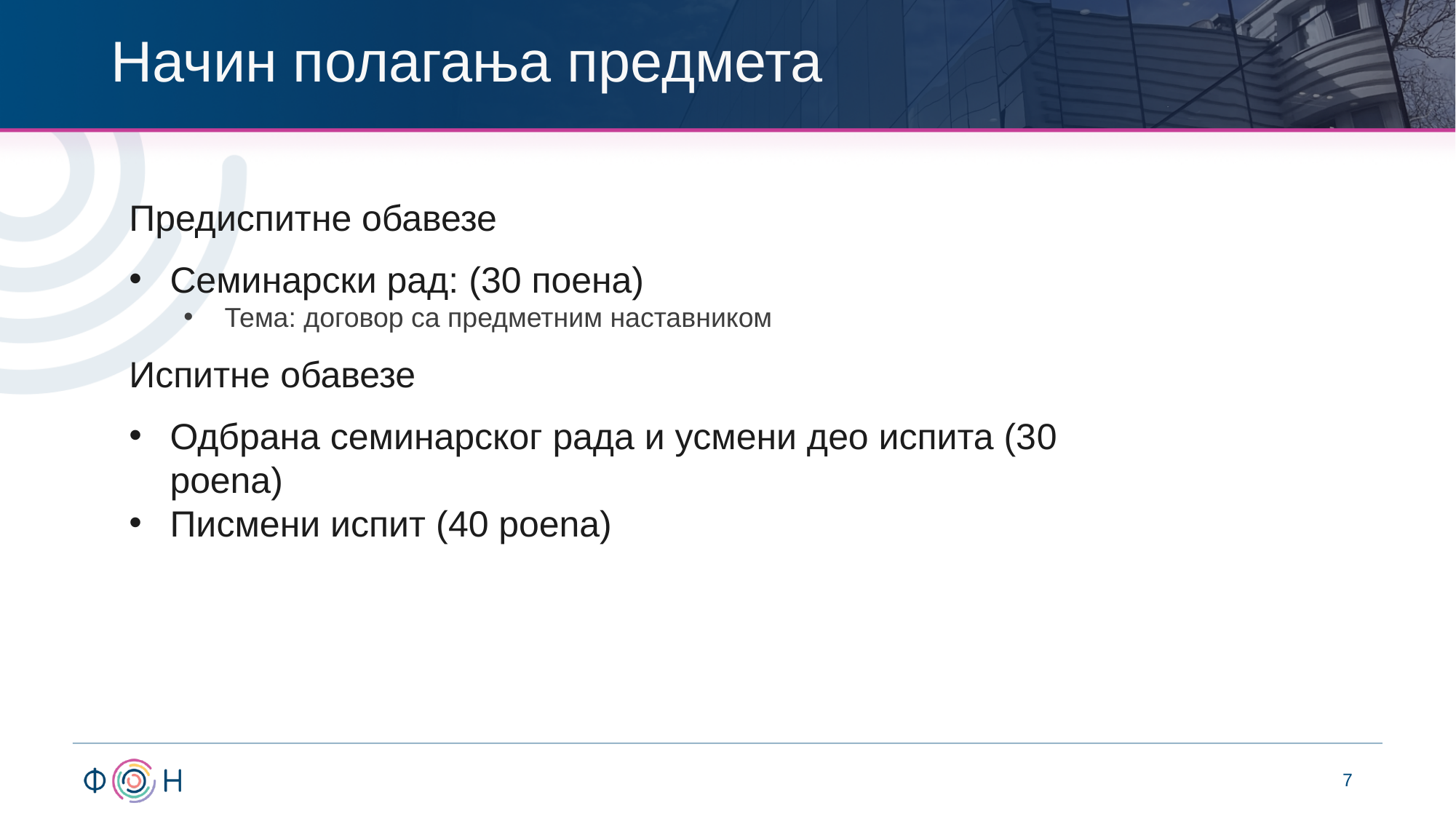

# Начин полагања предмета

Предиспитне обавезе
Семинарски рад: (30 поена)
Тема: договор са предметним наставником
Испитне обавезе
Одбрана семинарског рада и усмени део испита (30 poena)
Писмени испит (40 poena)

7